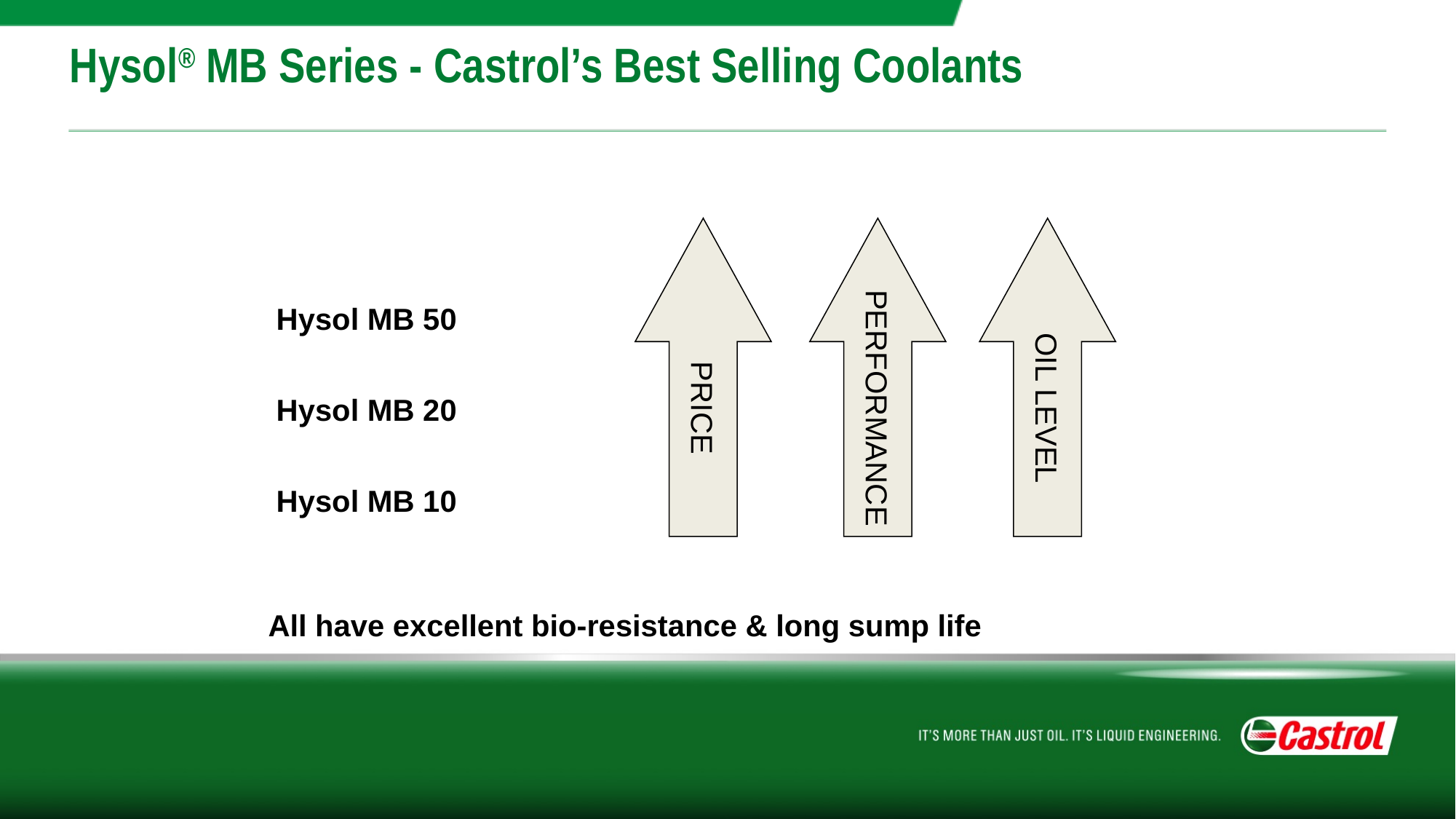

# Hysol® MB Series - Castrol’s Best Selling Coolants
PRICE
PERFORMANCE
OIL LEVEL
Hysol MB 50
Hysol MB 20
Hysol MB 10
All have excellent bio-resistance & long sump life